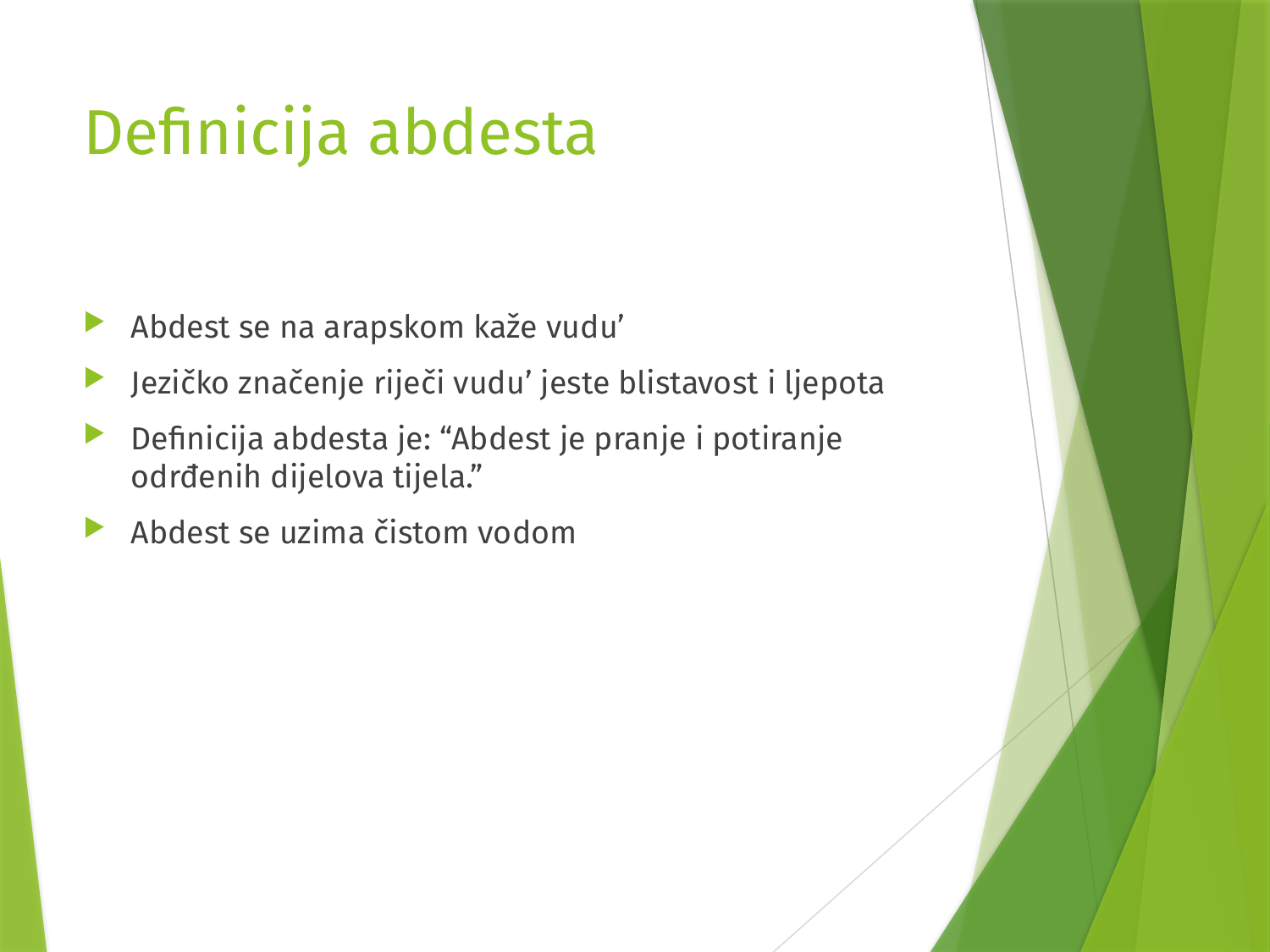

# Definicija abdesta
Abdest se na arapskom kaže vudu’
Jezičko značenje riječi vudu’ jeste blistavost i ljepota
Definicija abdesta je: “Abdest je pranje i potiranje odrđenih dijelova tijela.”
Abdest se uzima čistom vodom